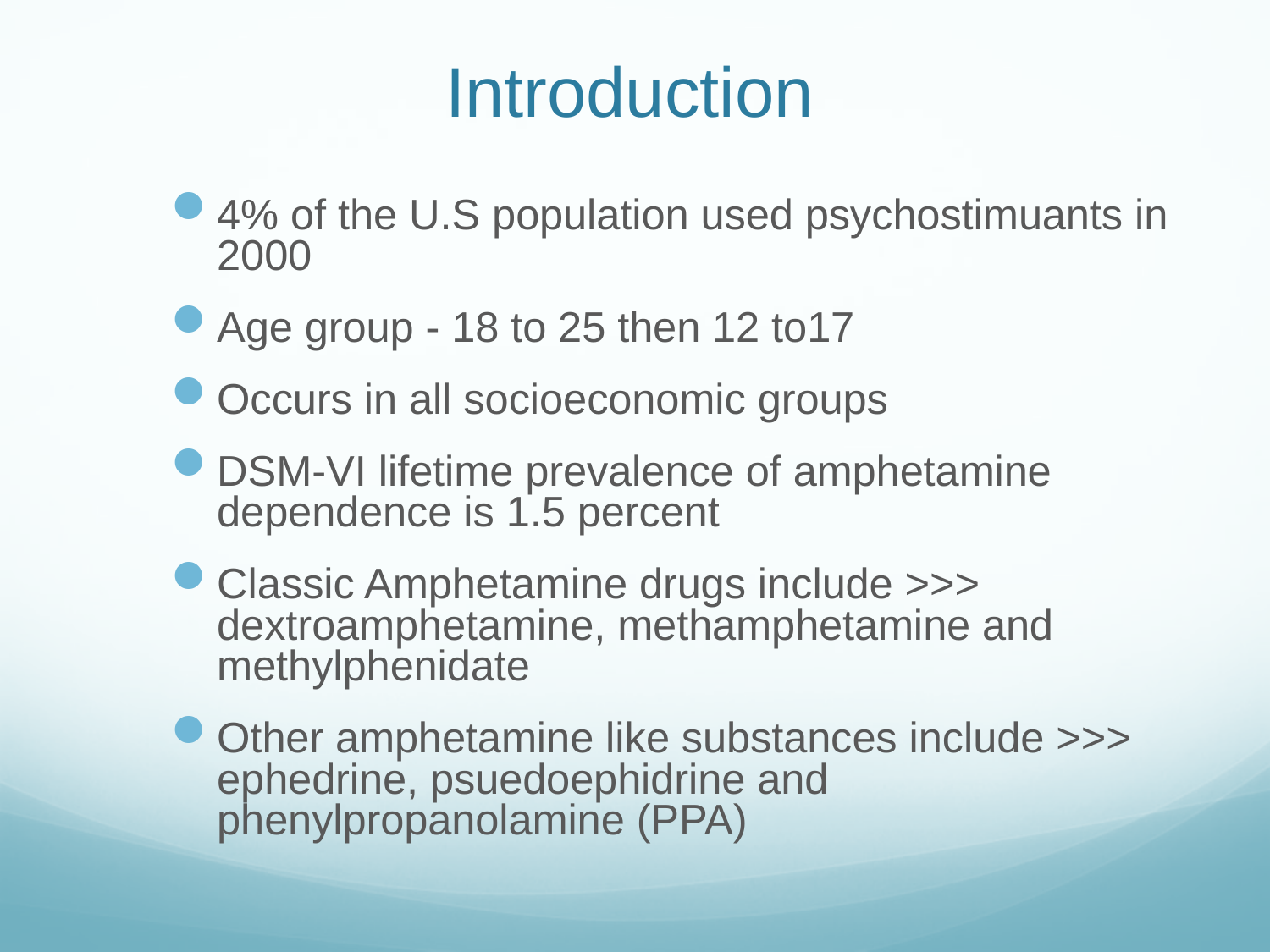

# Introduction
4% of the U.S population used psychostimuants in 2000
Age group - 18 to 25 then 12 to17
Occurs in all socioeconomic groups
DSM-VI lifetime prevalence of amphetamine dependence is 1.5 percent
Classic Amphetamine drugs include >>> dextroamphetamine, methamphetamine and methylphenidate
Other amphetamine like substances include >>> ephedrine, psuedoephidrine and phenylpropanolamine (PPA)